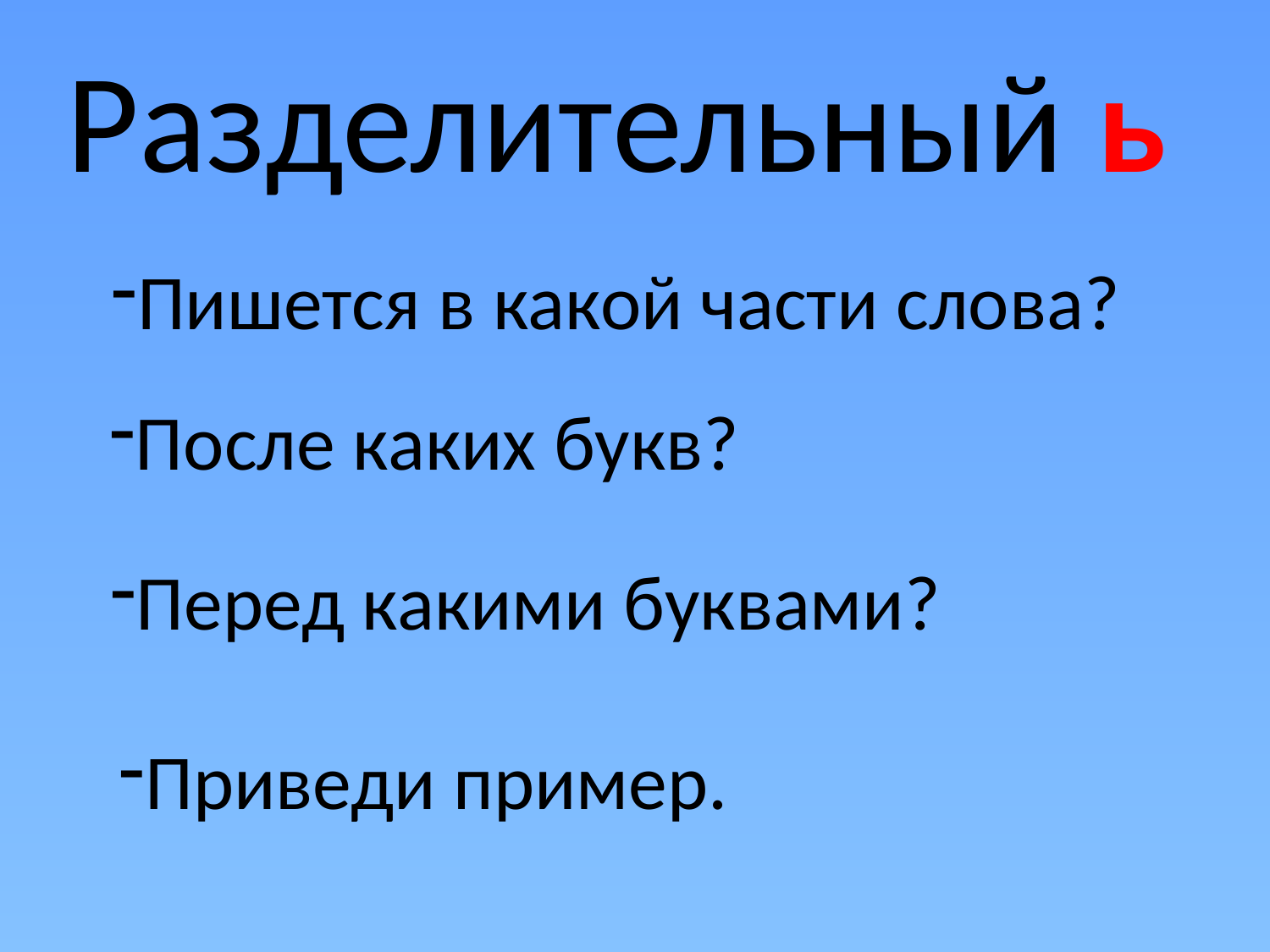

Разделительный ь
Пишется в какой части слова?
После каких букв?
Перед какими буквами?
Приведи пример.